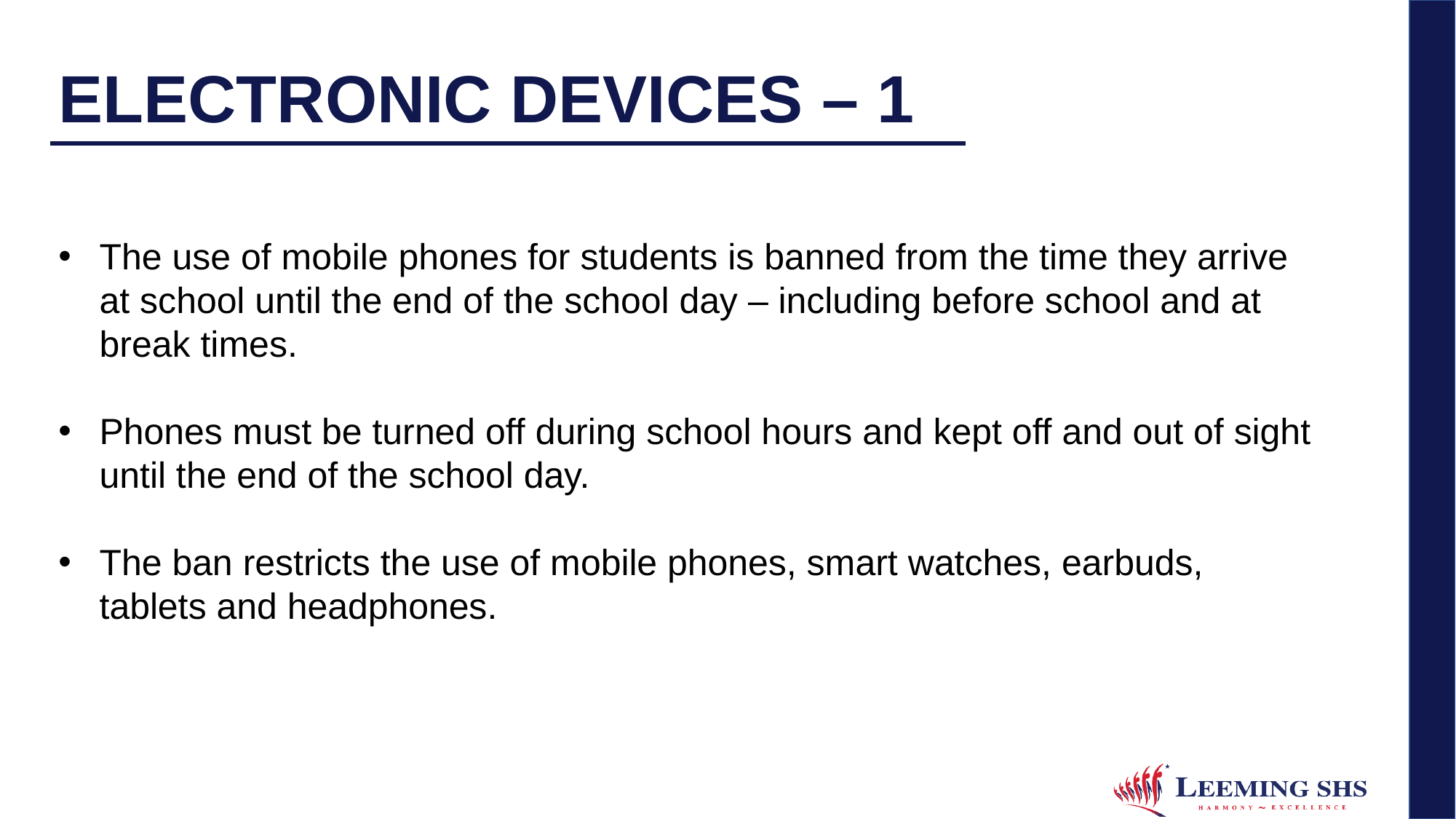

# ELECTRONIC DEVICES – 1
The use of mobile phones for students is banned from the time they arrive at school until the end of the school day – including before school and at break times.

Phones must be turned off during school hours and kept off and out of sight until the end of the school day.

The ban restricts the use of mobile phones, smart watches, earbuds, tablets and headphones.